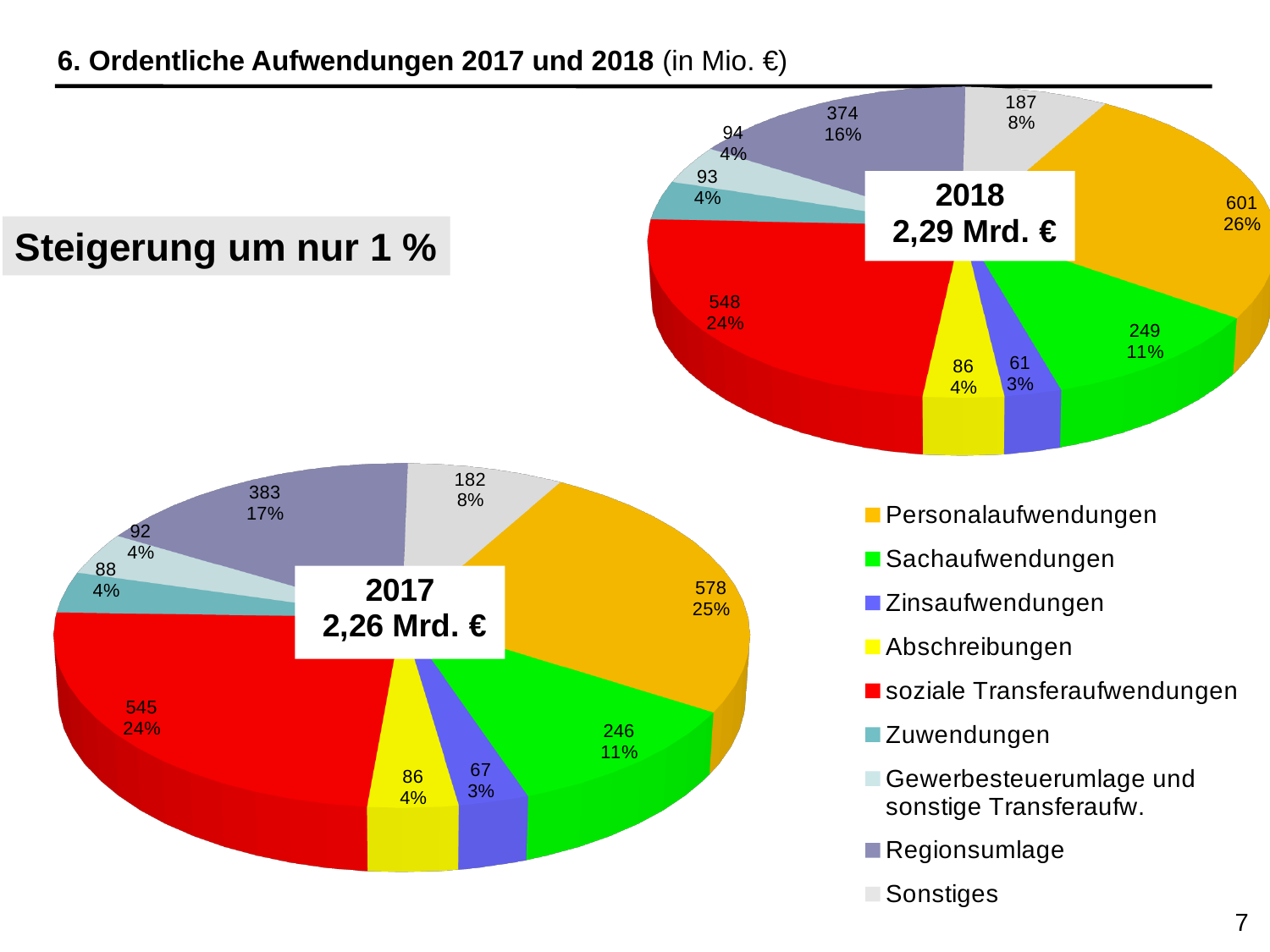

# 6. Ordentliche Aufwendungen 2017 und 2018 (in Mio. €)

[unsupported chart]

Steigerung um nur 1 %

[unsupported chart]

7